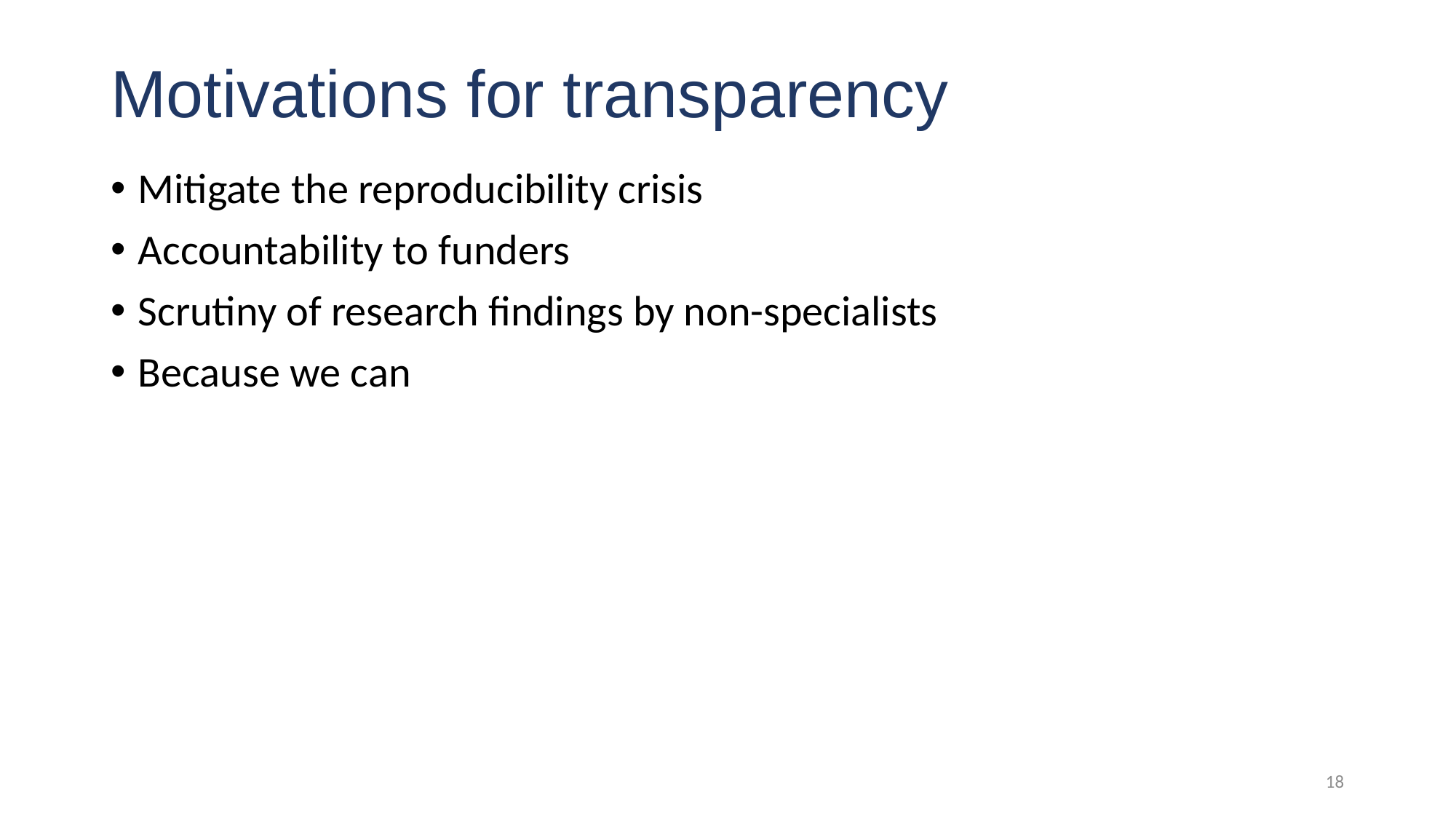

# Motivations for transparency
Mitigate the reproducibility crisis
Accountability to funders
Scrutiny of research findings by non-specialists
Because we can
18